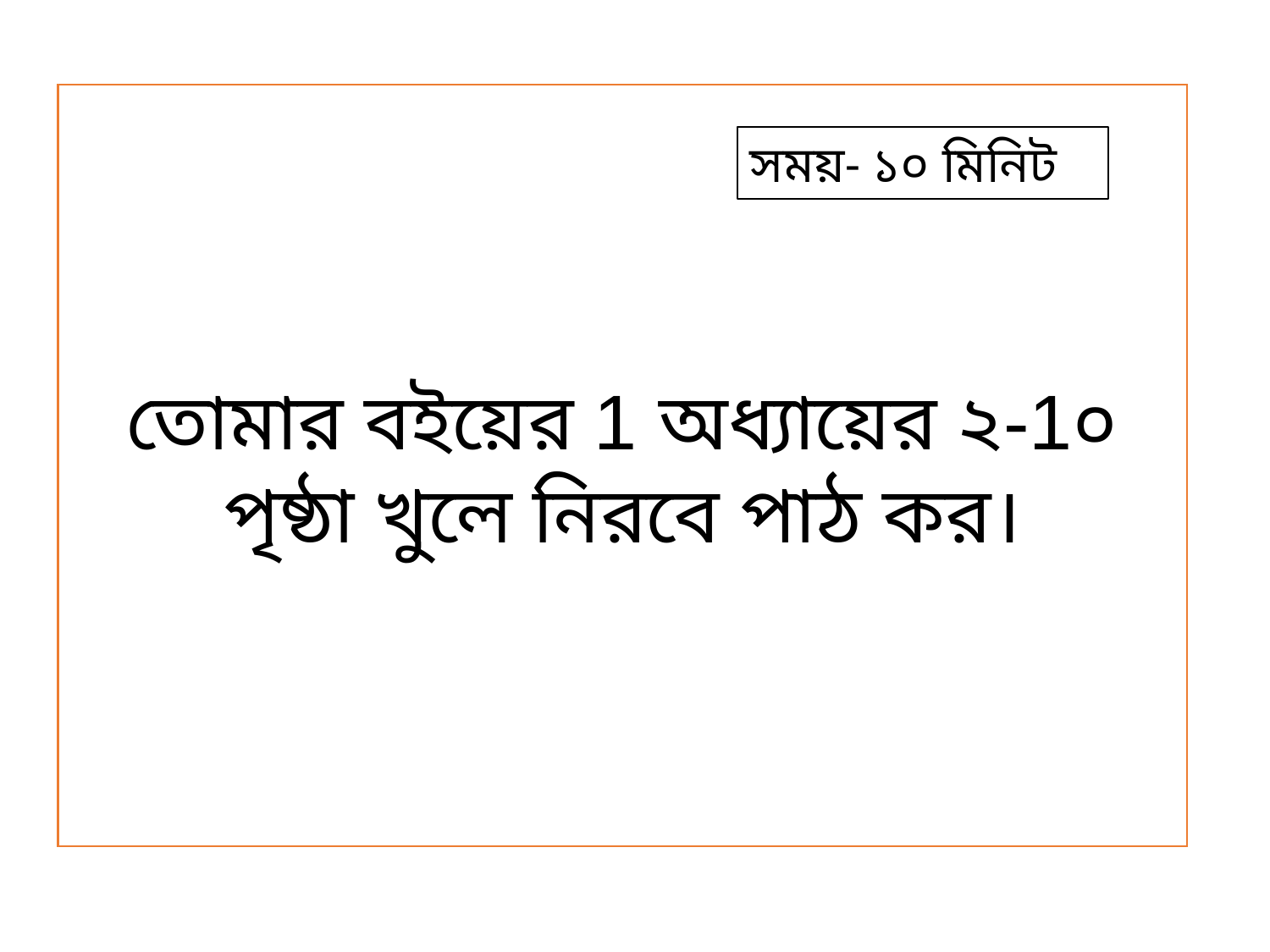

তোমার বইয়ের 1 অধ্যায়ের ২-1০ পৃষ্ঠা খুলে নিরবে পাঠ কর।
সময়- ১০ মিনিট